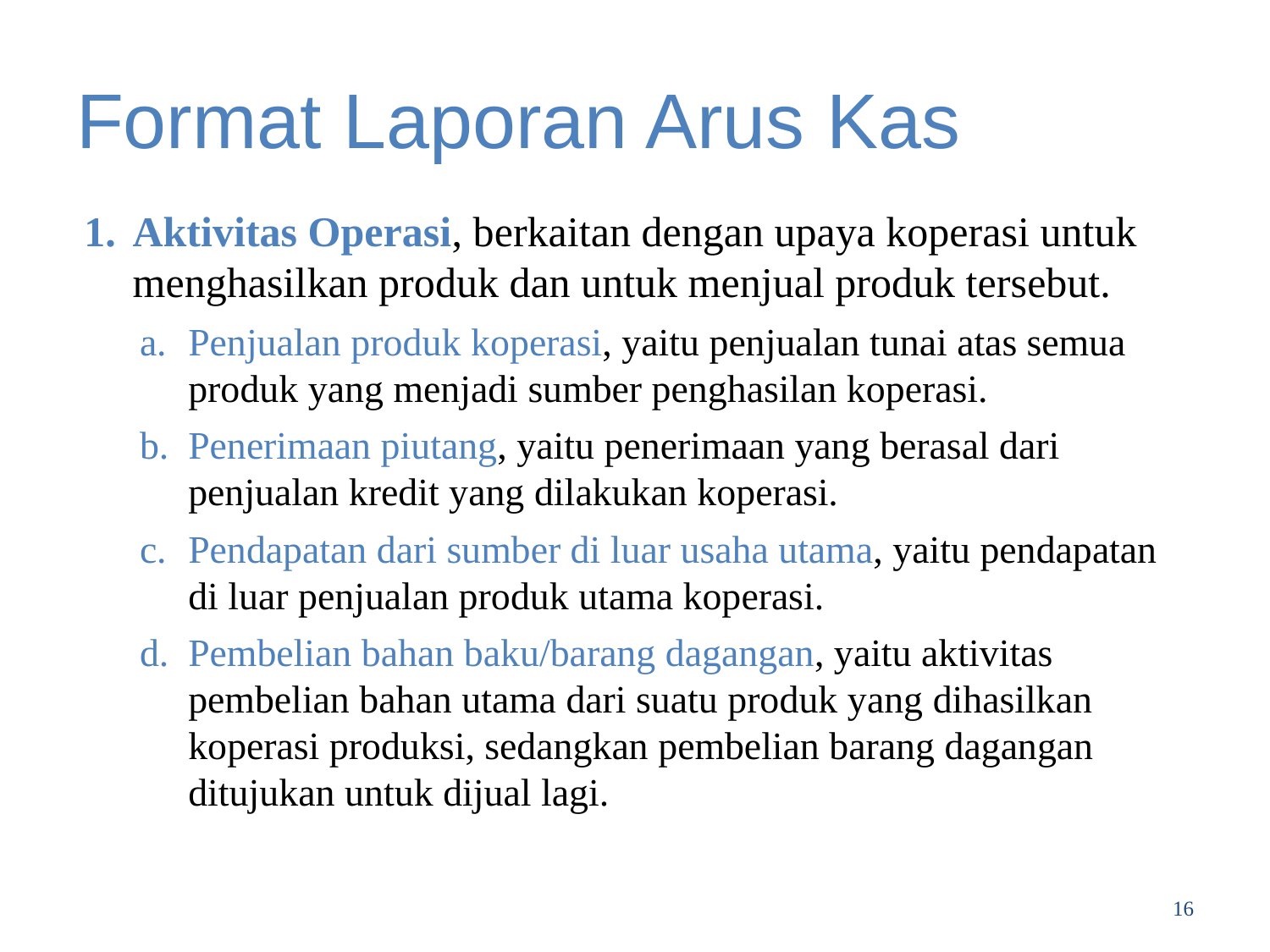

# Format Laporan Arus Kas
Aktivitas Operasi, berkaitan dengan upaya koperasi untuk menghasilkan produk dan untuk menjual produk tersebut.
Penjualan produk koperasi, yaitu penjualan tunai atas semua produk yang menjadi sumber penghasilan koperasi.
Penerimaan piutang, yaitu penerimaan yang berasal dari penjualan kredit yang dilakukan koperasi.
Pendapatan dari sumber di luar usaha utama, yaitu pendapatan di luar penjualan produk utama koperasi.
Pembelian bahan baku/barang dagangan, yaitu aktivitas pembelian bahan utama dari suatu produk yang dihasilkan koperasi produksi, sedangkan pembelian barang dagangan ditujukan untuk dijual lagi.
16